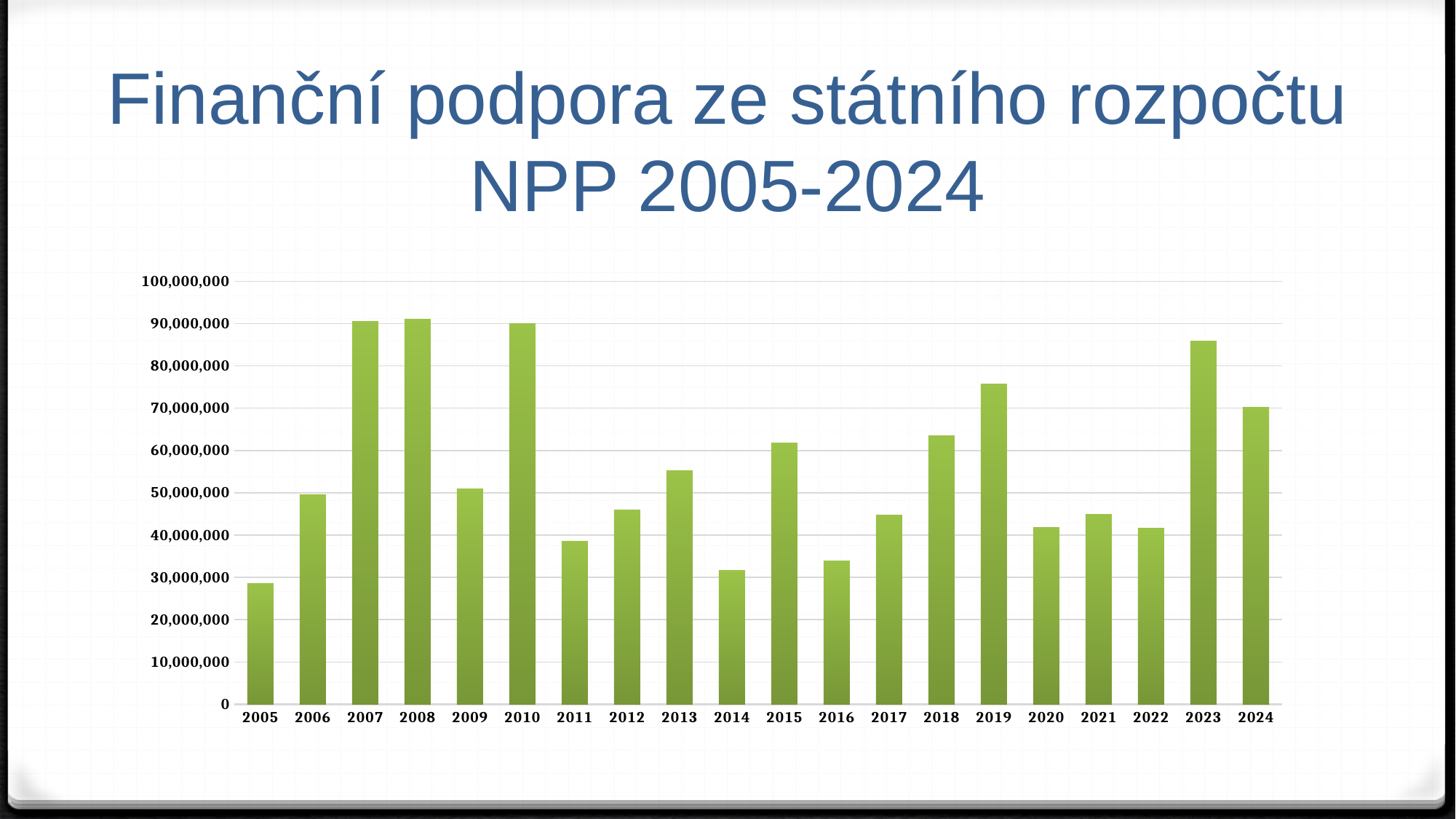

# Finanční podpora ze státního rozpočtu NPP 2005-2024

### Chart

| Category |  |
|---|---|
| 2005 | 28500000.0 |
| 2006 | 49500000.0 |
| 2007 | 90500000.0 |
| 2008 | 91000000.0 |
| 2009 | 51000000.0 |
| 2010 | 90000000.0 |
| 2011 | 38500000.0 |
| 2012 | 46000000.0 |
| 2013 | 55164216.0 |
| 2014 | 31693201.0 |
| 2015 | 61739124.0 |
| 2016 | 33832254.0 |
| 2017 | 44672616.0 |
| 2018 | 63470265.0 |
| 2019 | 75704150.0 |
| 2020 | 41873033.0 |
| 2021 | 44873032.0 |
| 2022 | 41705777.0 |
| 2023 | 85933314.0 |
| 2024 | 70225877.0 |